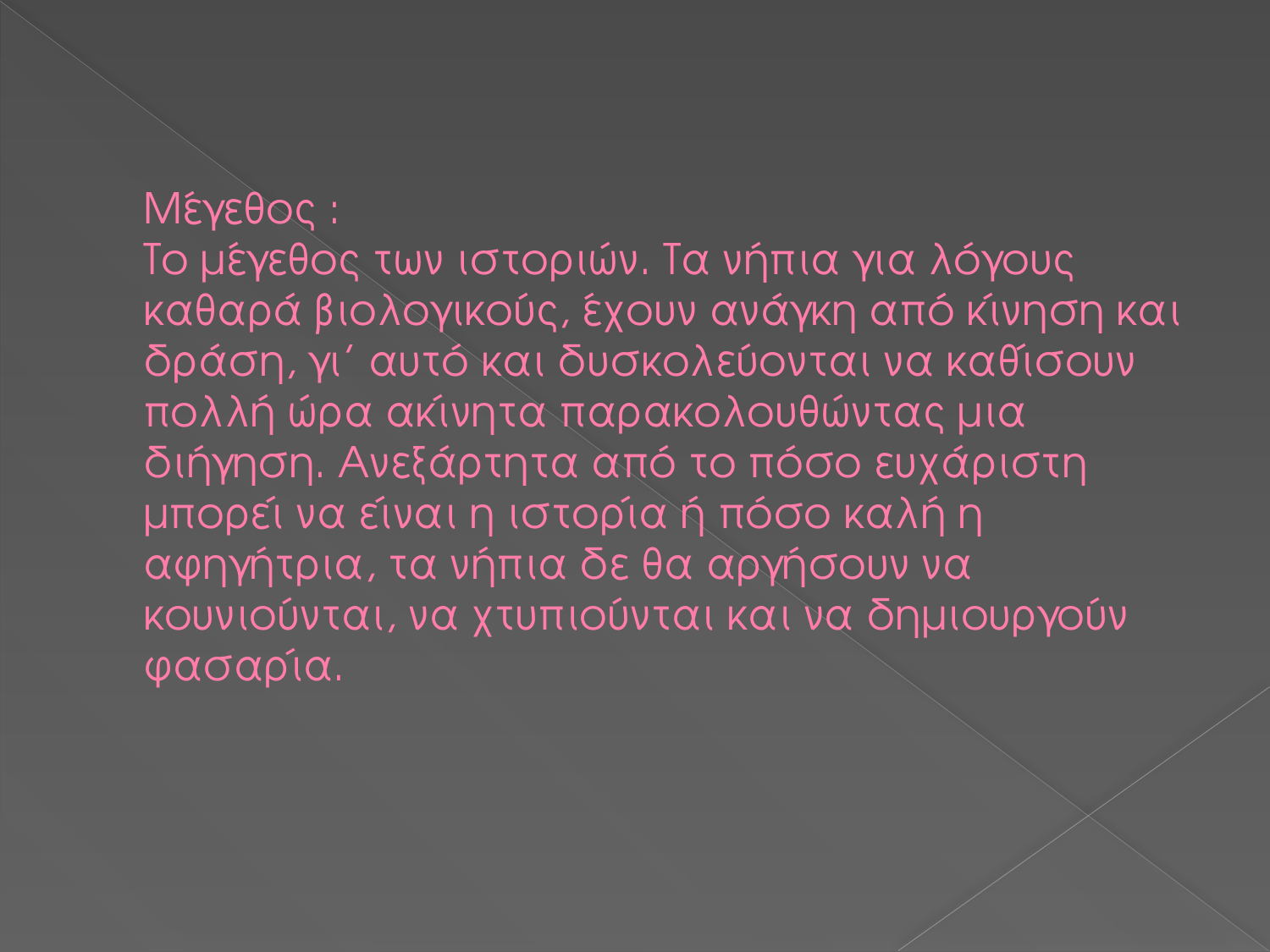

# Μέγεθος : Το μέγεθος των ιστοριών. Τα νήπια για λόγους καθαρά βιολογικούς, έχουν ανάγκη από κίνηση και δράση, γι’ αυτό και δυσκολεύονται να καθίσουν πολλή ώρα ακίνητα παρακολουθώντας μια διήγηση. Ανεξάρτητα από το πόσο ευχάριστη μπορεί να είναι η ιστορία ή πόσο καλή η αφηγήτρια, τα νήπια δε θα αργήσουν να κουνιούνται, να χτυπιούνται και να δημιουργούν φασαρία.